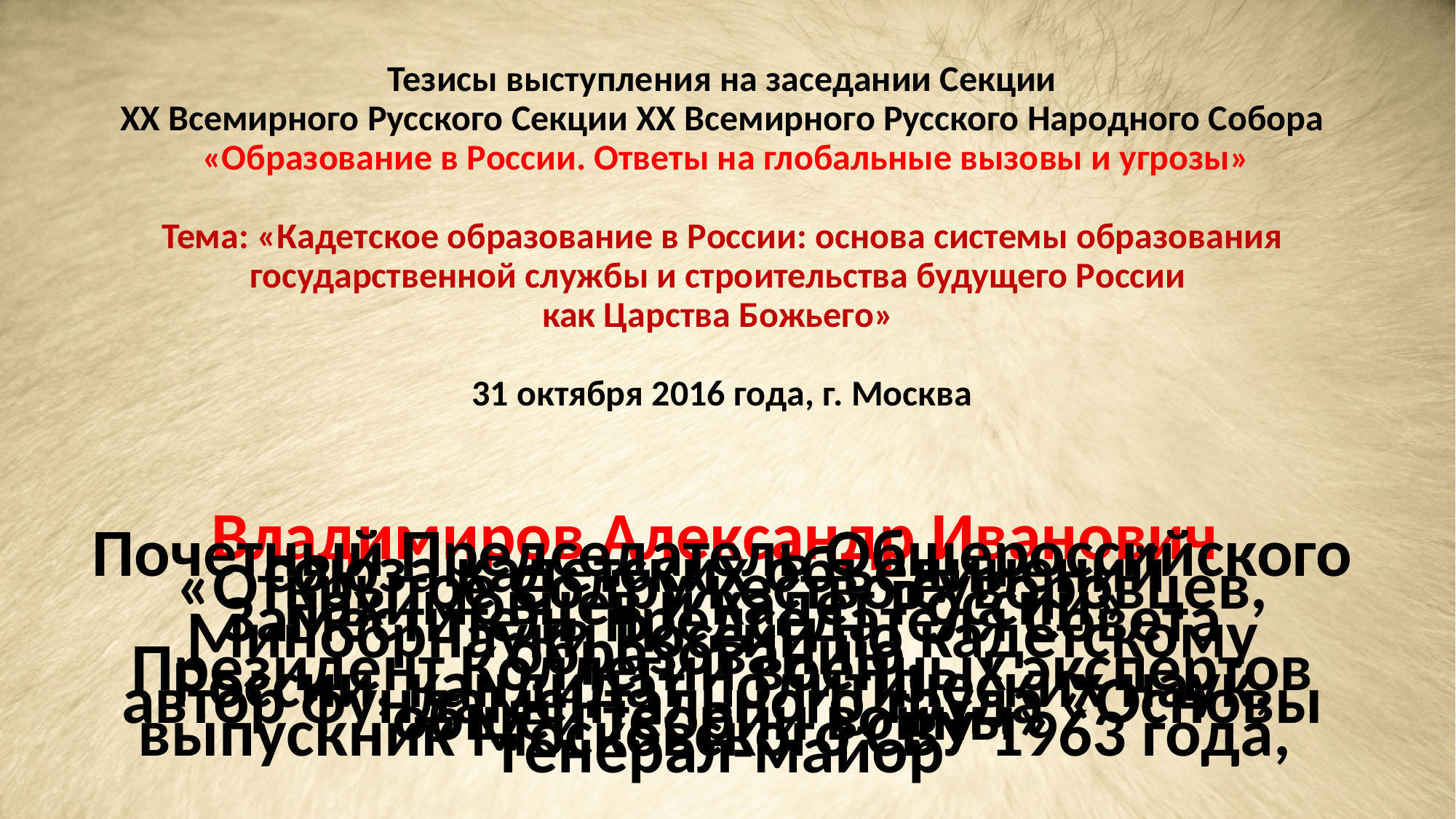

# Тезисы выступления на заседании Секции ХХ Всемирного Русского Секции ХХ Всемирного Русского Народного Собора «Образование в России. Ответы на глобальные вызовы и угрозы»   Тема: «Кадетское образование в России: основа системы образования государственной службы и строительства будущего России как Царства Божьего»   31 октября 2016 года, г. Москва
Владимиров Александр Иванович
Почетный Председатель Общероссийского союза кадетских объединений
«Открытое Содружество суворовцев, нахимовцев и кадет России»,
Заместитель председателя Совета Минобрнауки России по кадетскому образованию,
Президент Коллегии военных экспертов России, кандидат политических наук,
автор фундаментального труда «Основы общей теории войны»
выпускник Московского СВУ 1963 года,
генерал-майор